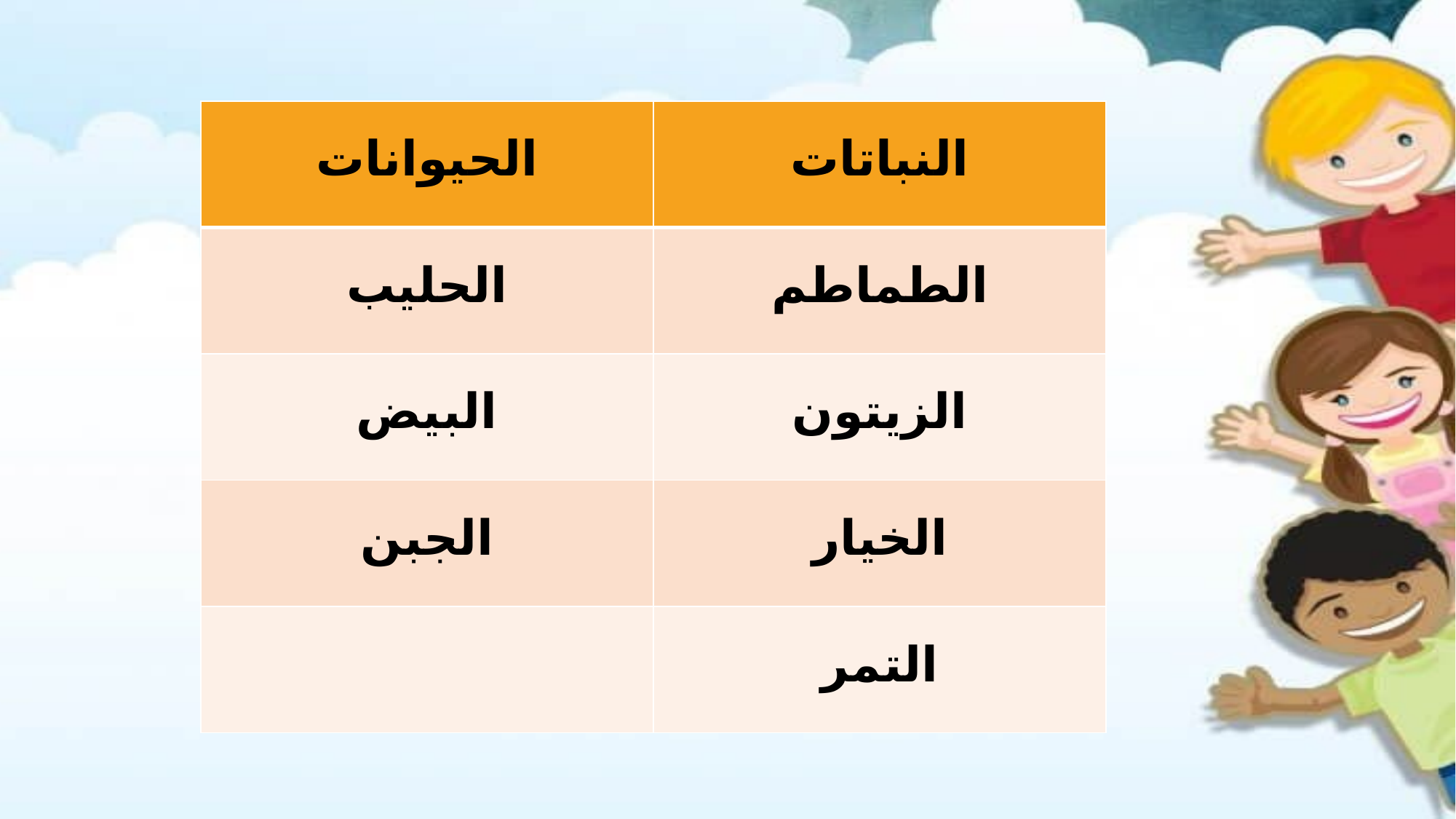

| الحيوانات | النباتات |
| --- | --- |
| الحليب | الطماطم |
| البيض | الزيتون |
| الجبن | الخيار |
|  | التمر |